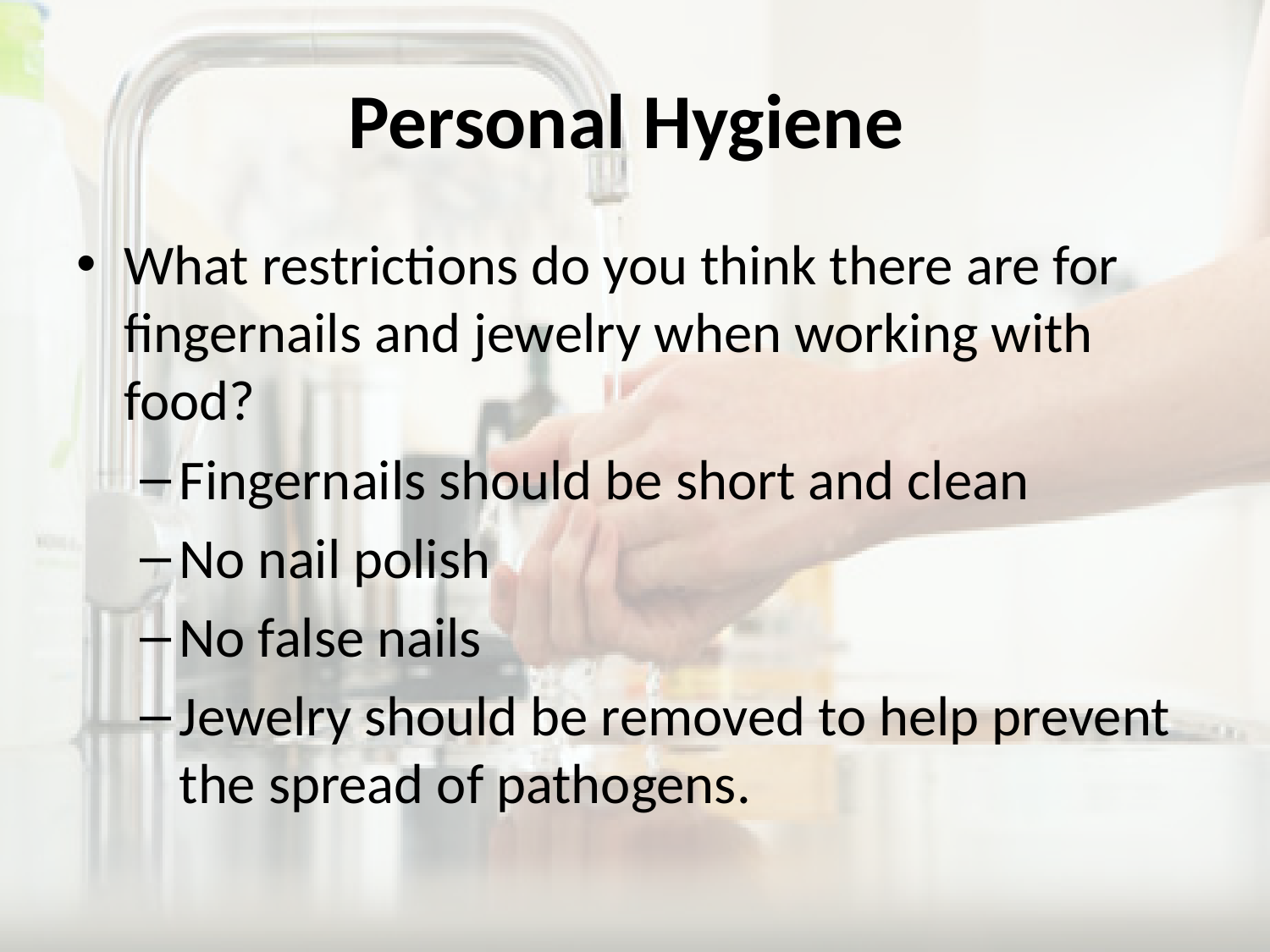

# Personal Hygiene
What restrictions do you think there are for fingernails and jewelry when working with food?
Fingernails should be short and clean
No nail polish
No false nails
Jewelry should be removed to help prevent the spread of pathogens.